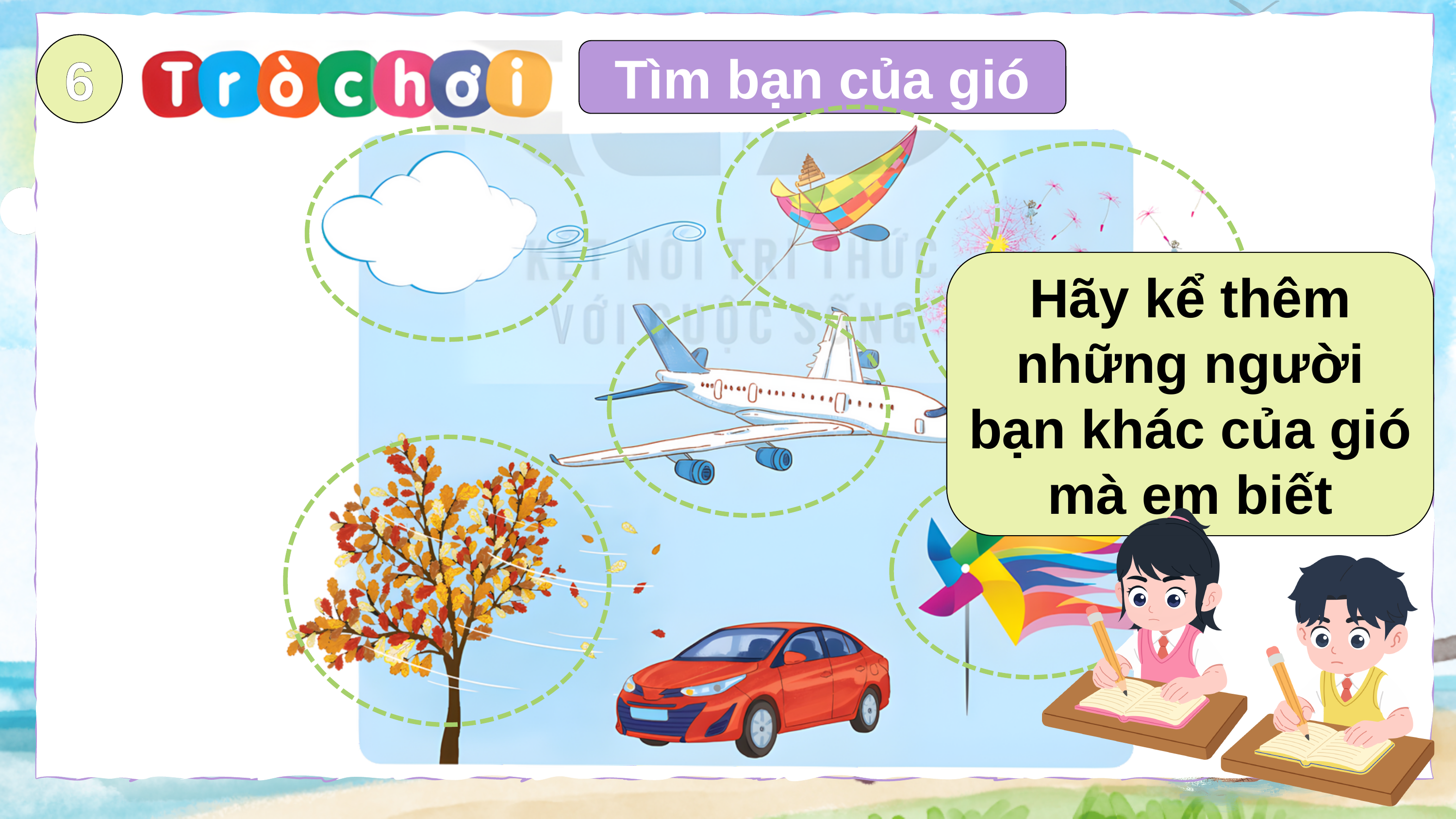

6
Tìm bạn của gió

Hãy kể thêm những người bạn khác của gió mà em biết